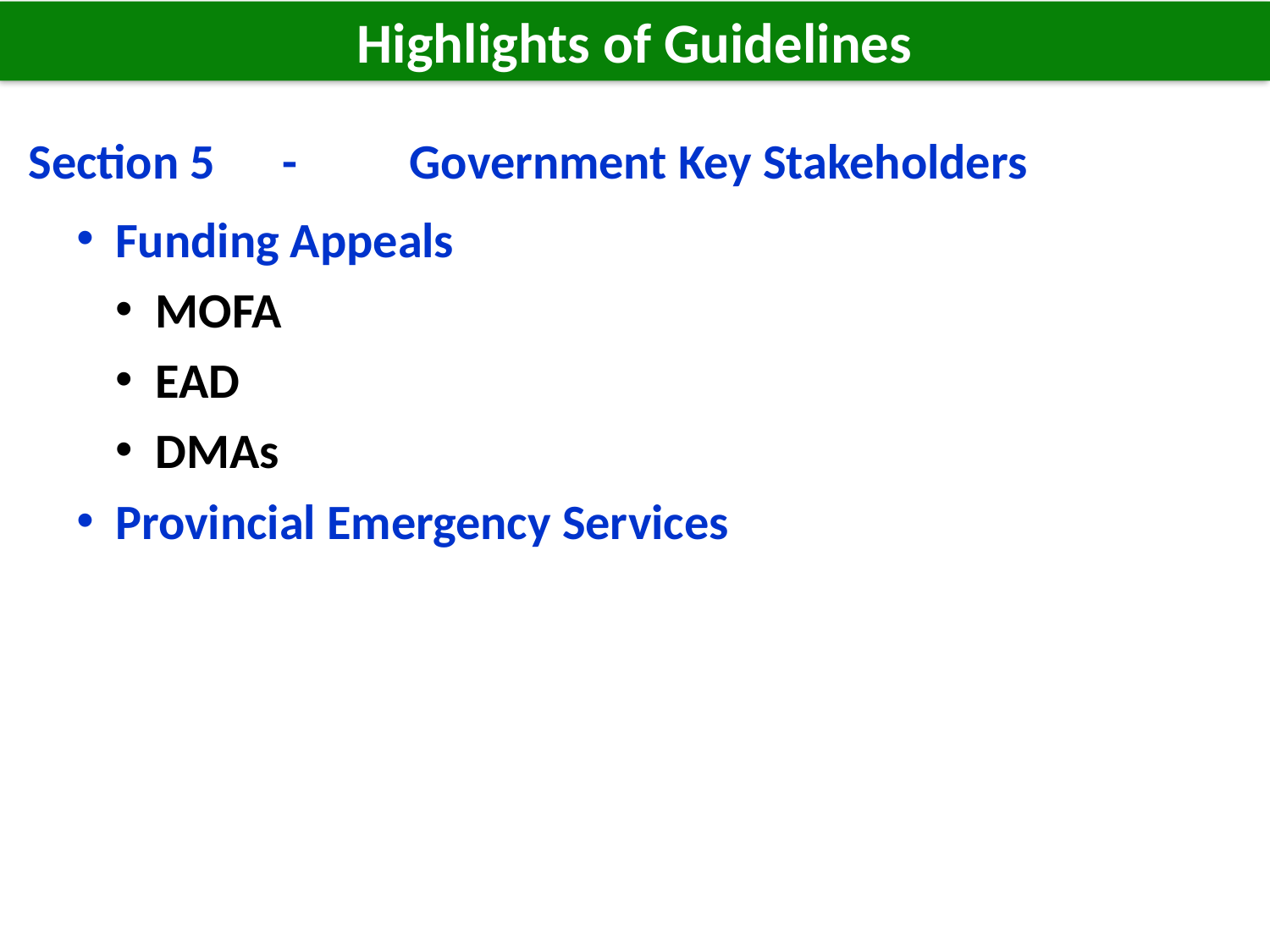

Highlights of Guidelines
Section 5      -	Government Key Stakeholders
Funding Appeals
MOFA
EAD
DMAs
Provincial Emergency Services